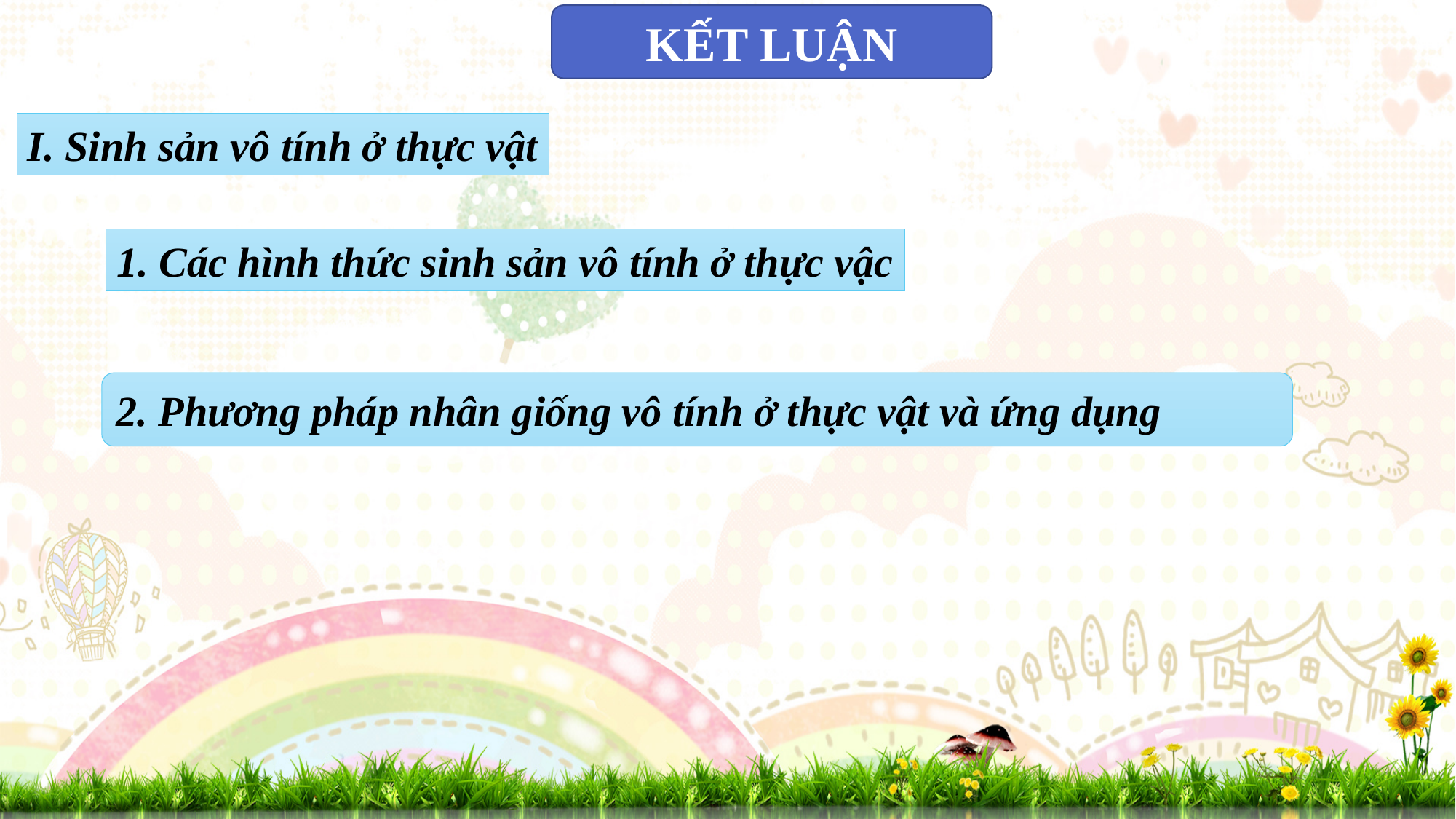

KẾT LUẬN
I. Sinh sản vô tính ở thực vật
1. Các hình thức sinh sản vô tính ở thực vậc
2. Phương pháp nhân giống vô tính ở thực vật và ứng dụng